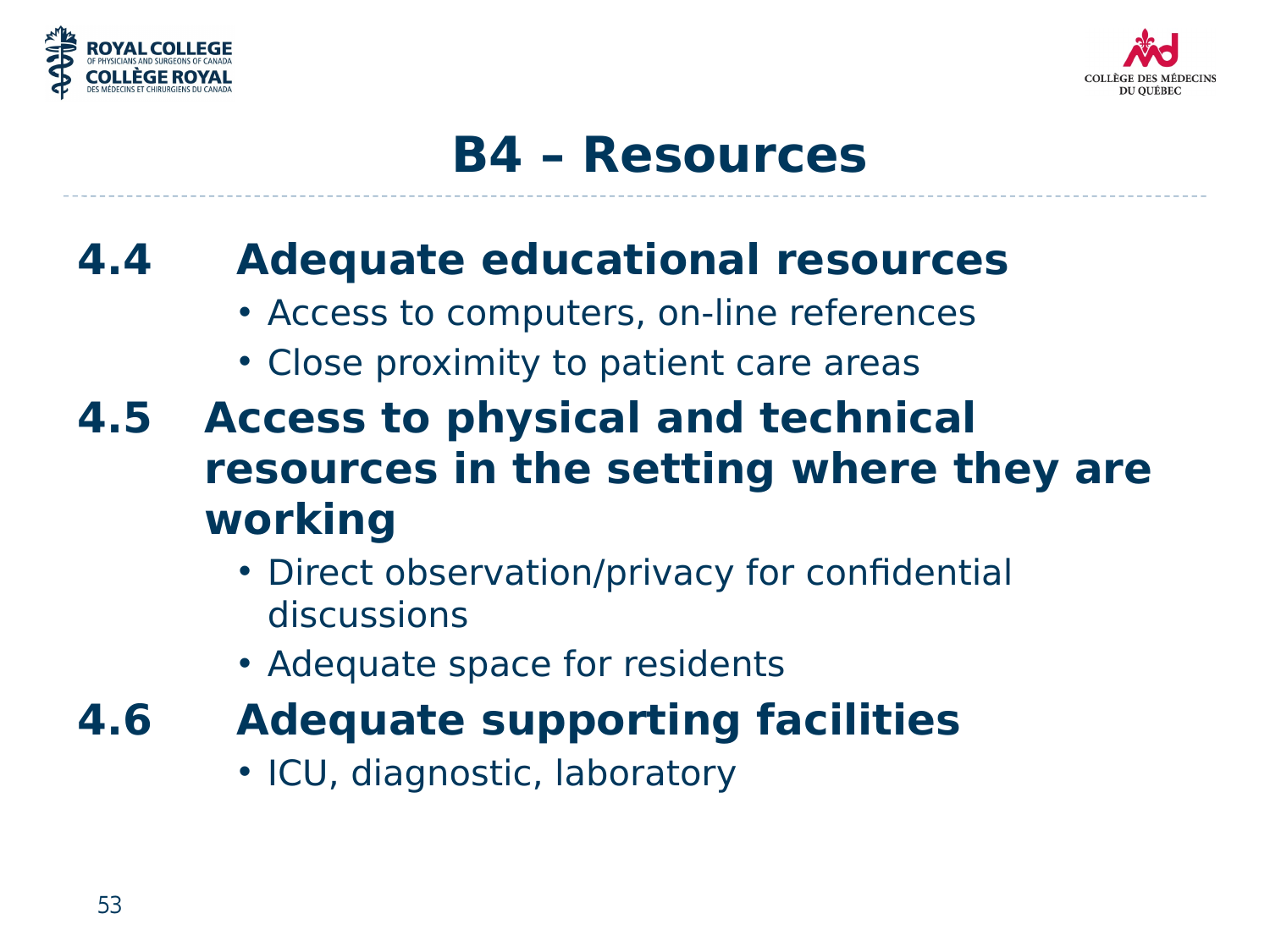

B4 – Resources
4.4	Adequate educational resources
Access to computers, on-line references
Close proximity to patient care areas
4.5	Access to physical and technical resources in the setting where they are working
Direct observation/privacy for confidential discussions
Adequate space for residents
4.6	Adequate supporting facilities
ICU, diagnostic, laboratory

53